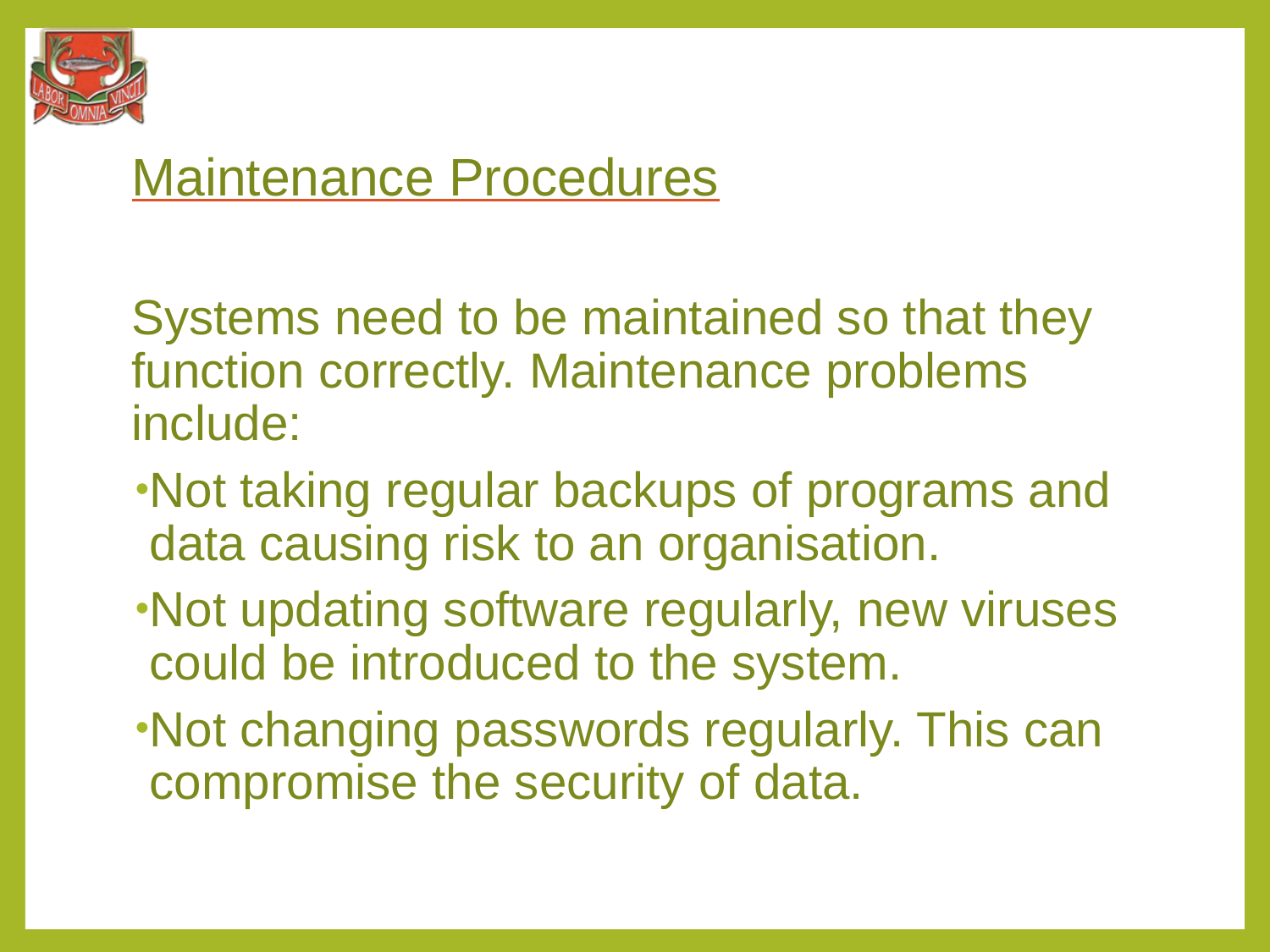

# Maintenance Procedures
Systems need to be maintained so that they function correctly. Maintenance problems include:
Not taking regular backups of programs and data causing risk to an organisation.
Not updating software regularly, new viruses could be introduced to the system.
Not changing passwords regularly. This can compromise the security of data.